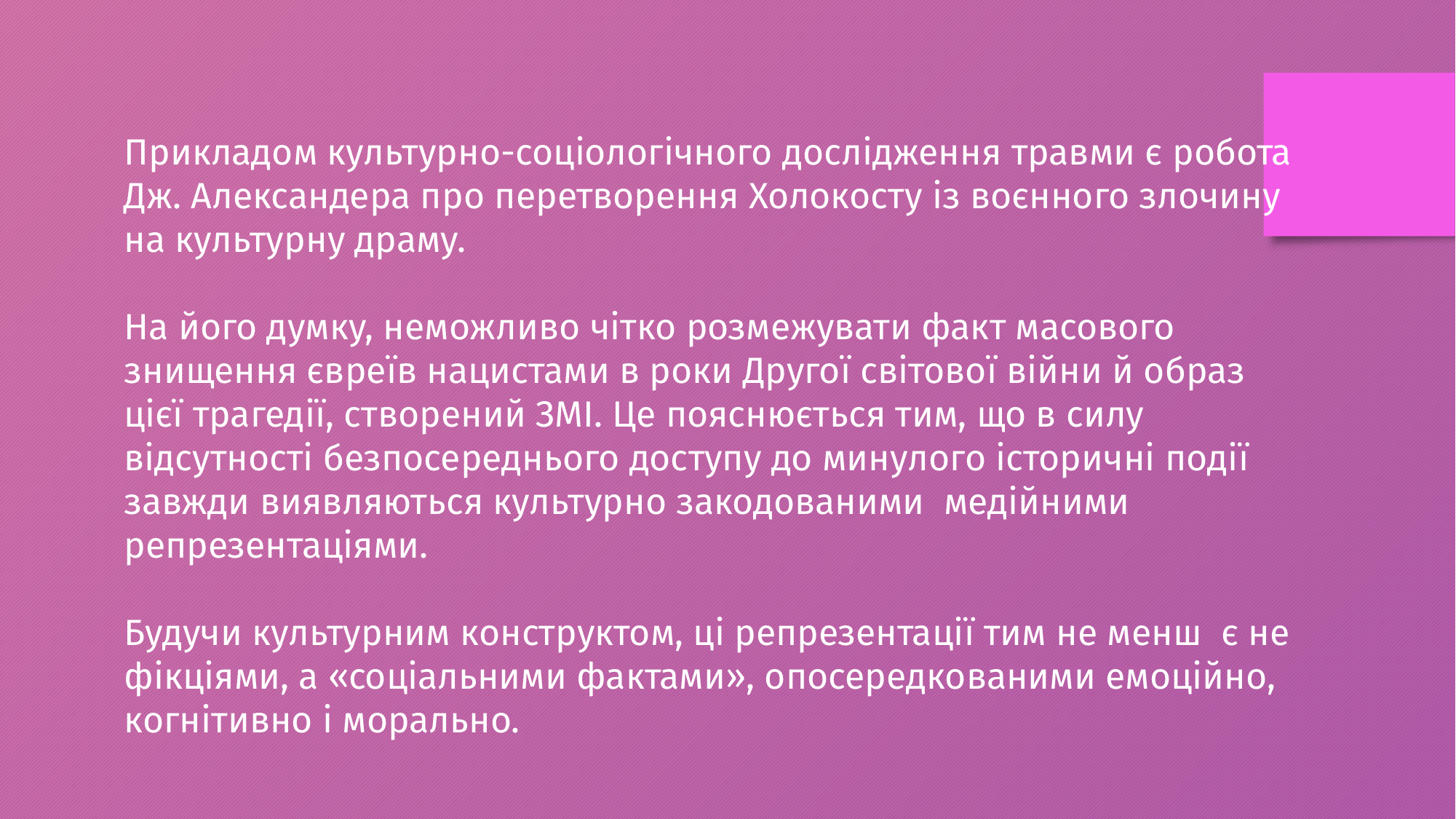

Прикладом культурно-соціологічного дослідження травми є робота Дж. Александера про перетворення Холокосту із воєнного злочину на культурну драму.

На його думку, неможливо чітко розмежувати факт масового знищення євреїв нацистами в роки Другої світової війни й образ цієї трагедії, створений ЗМІ. Це пояснюється тим, що в силу відсутності безпосереднього доступу до минулого історичні події завжди виявляються культурно закодованими  медійними репрезентаціями.

Будучи культурним конструктом, ці репрезентації тим не менш  є не  фікціями, а «соціальними фактами», опосередкованими емоційно, когнітивно і морально.